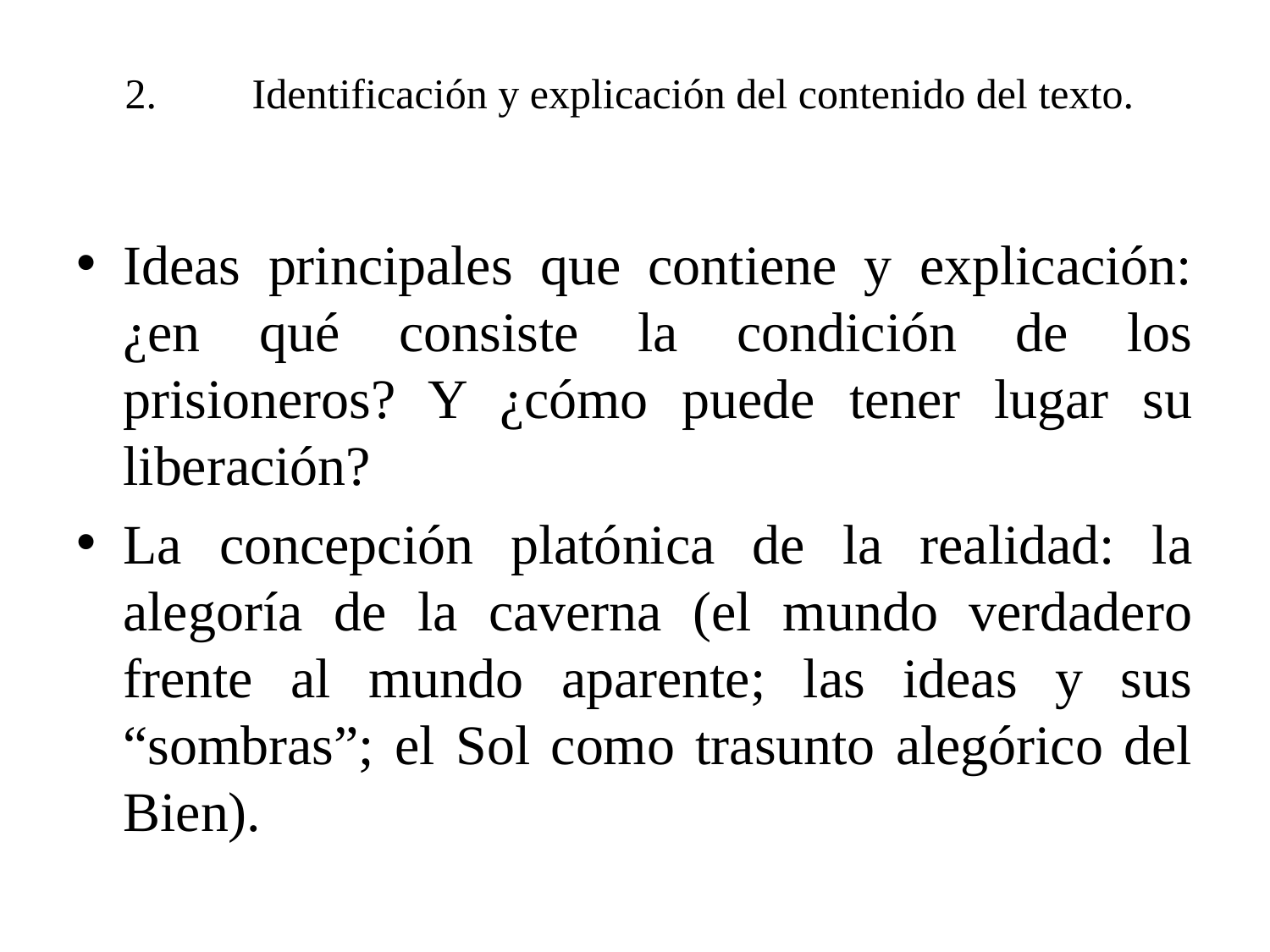

# 2.	Identificación y explicación del contenido del texto.
Ideas principales que contiene y explicación: ¿en qué consiste la condición de los prisioneros? Y ¿cómo puede tener lugar su liberación?
La concepción platónica de la realidad: la alegoría de la caverna (el mundo verdadero frente al mundo aparente; las ideas y sus “sombras”; el Sol como trasunto alegórico del Bien).